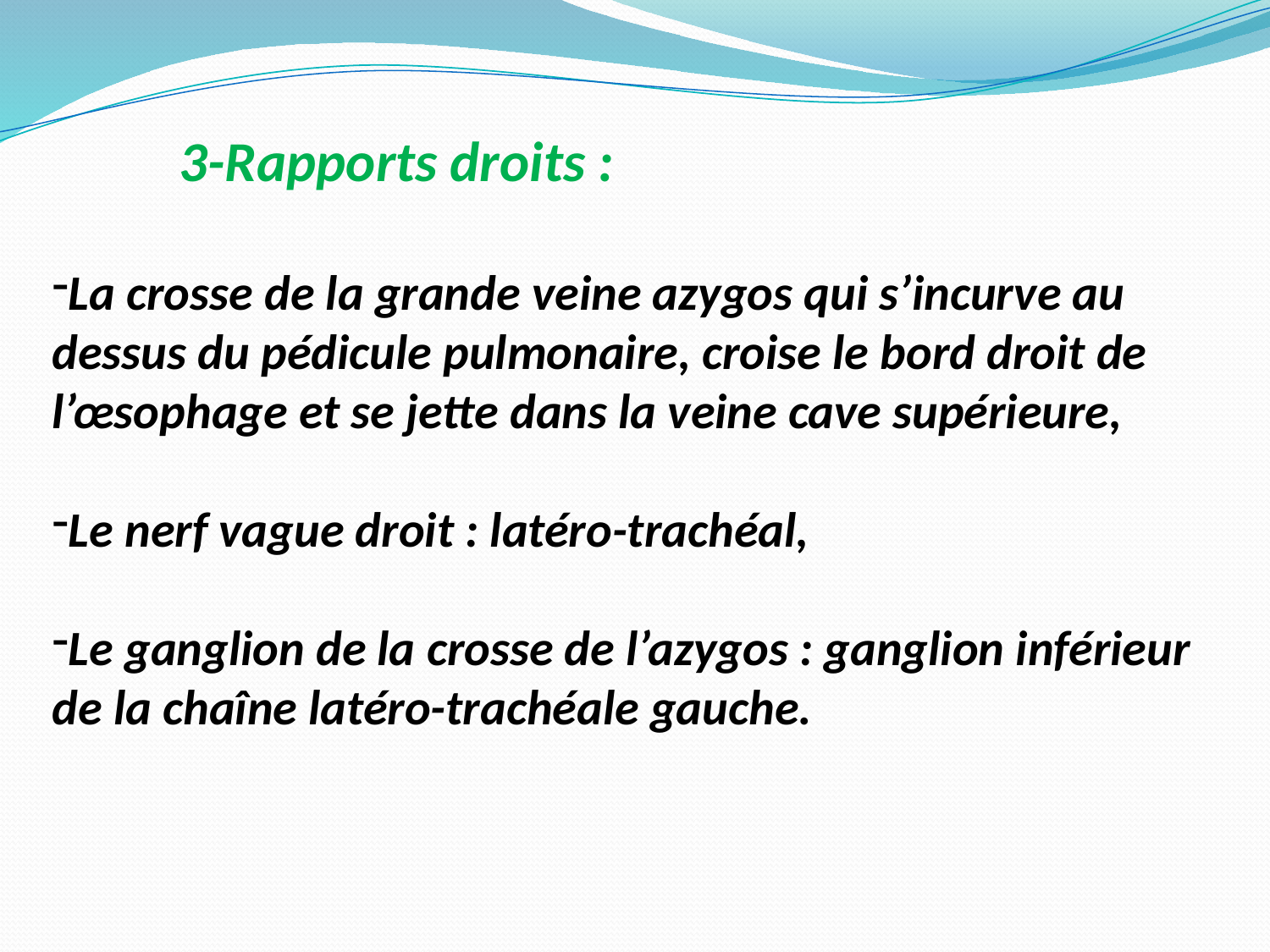

3-Rapports droits :

La crosse de la grande veine azygos qui s’incurve au dessus du pédicule pulmonaire, croise le bord droit de l’œsophage et se jette dans la veine cave supérieure,

Le nerf vague droit : latéro-trachéal,

Le ganglion de la crosse de l’azygos : ganglion inférieur de la chaîne latéro-trachéale gauche.